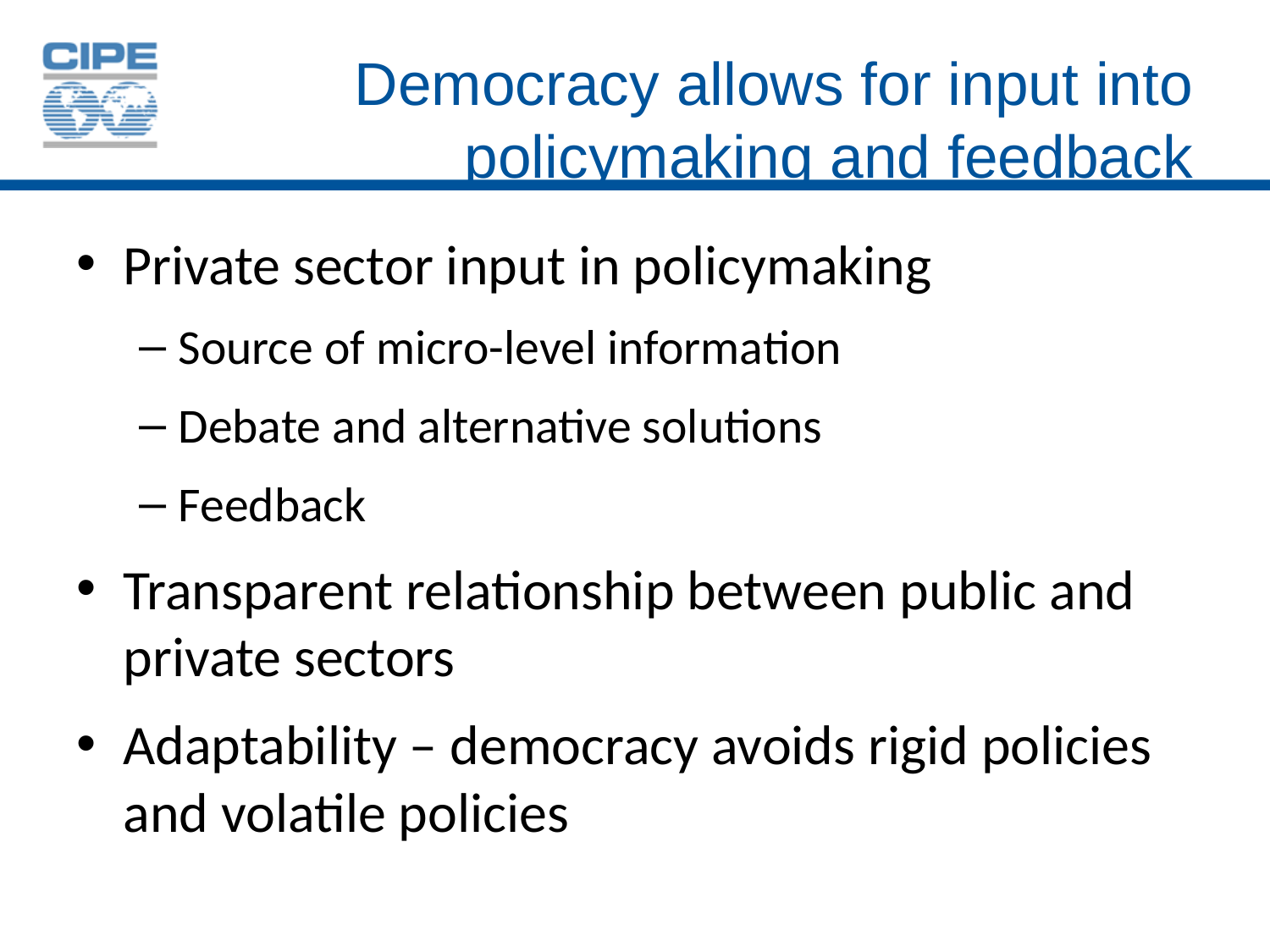

# Democracy allows for input into policymaking and feedback
Private sector input in policymaking
Source of micro-level information
Debate and alternative solutions
Feedback
Transparent relationship between public and private sectors
Adaptability – democracy avoids rigid policies and volatile policies